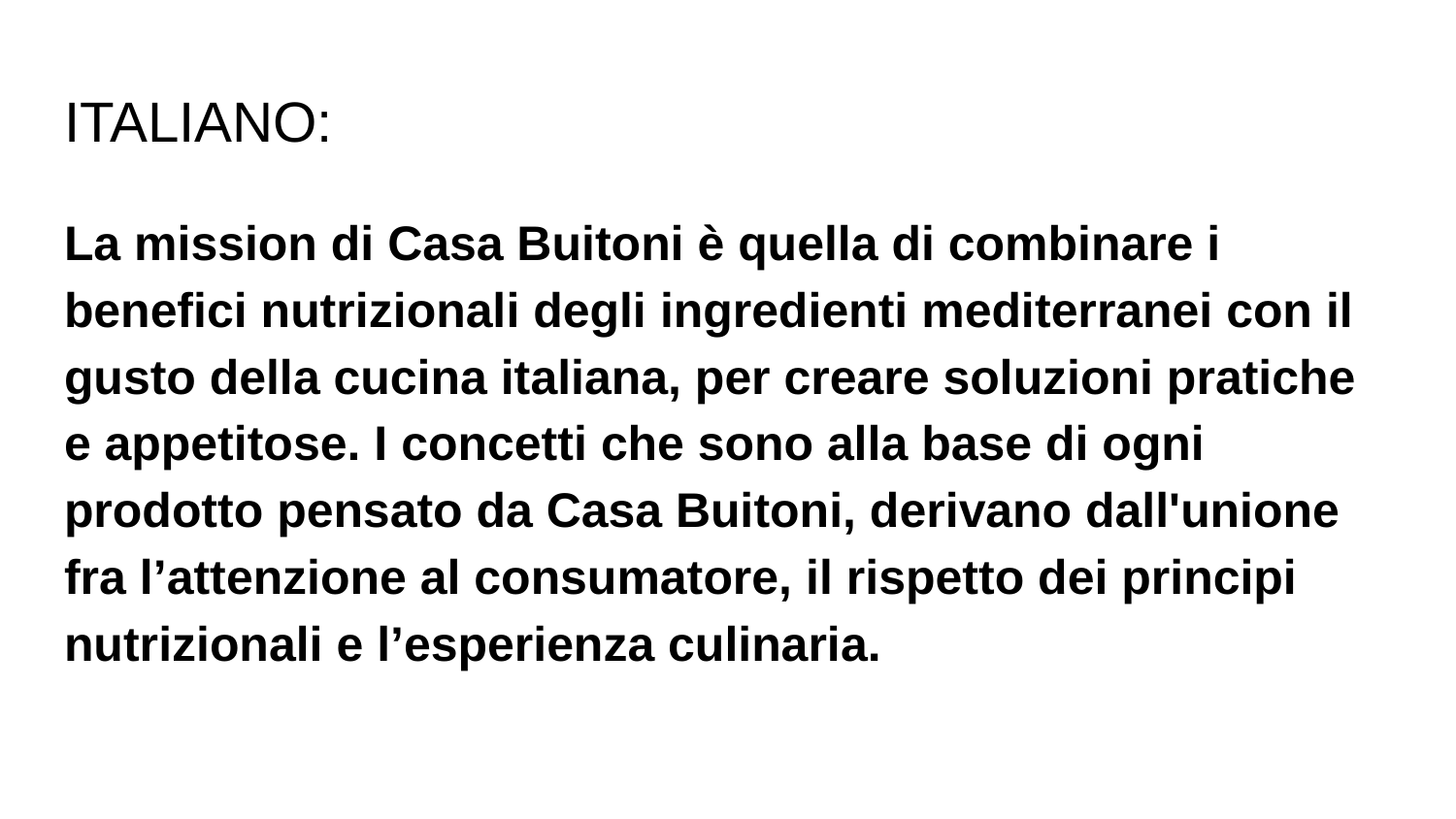

# ITALIANO:
La mission di Casa Buitoni è quella di combinare i benefici nutrizionali degli ingredienti mediterranei con il gusto della cucina italiana, per creare soluzioni pratiche e appetitose. I concetti che sono alla base di ogni prodotto pensato da Casa Buitoni, derivano dall'unione fra l’attenzione al consumatore, il rispetto dei principi nutrizionali e l’esperienza culinaria.